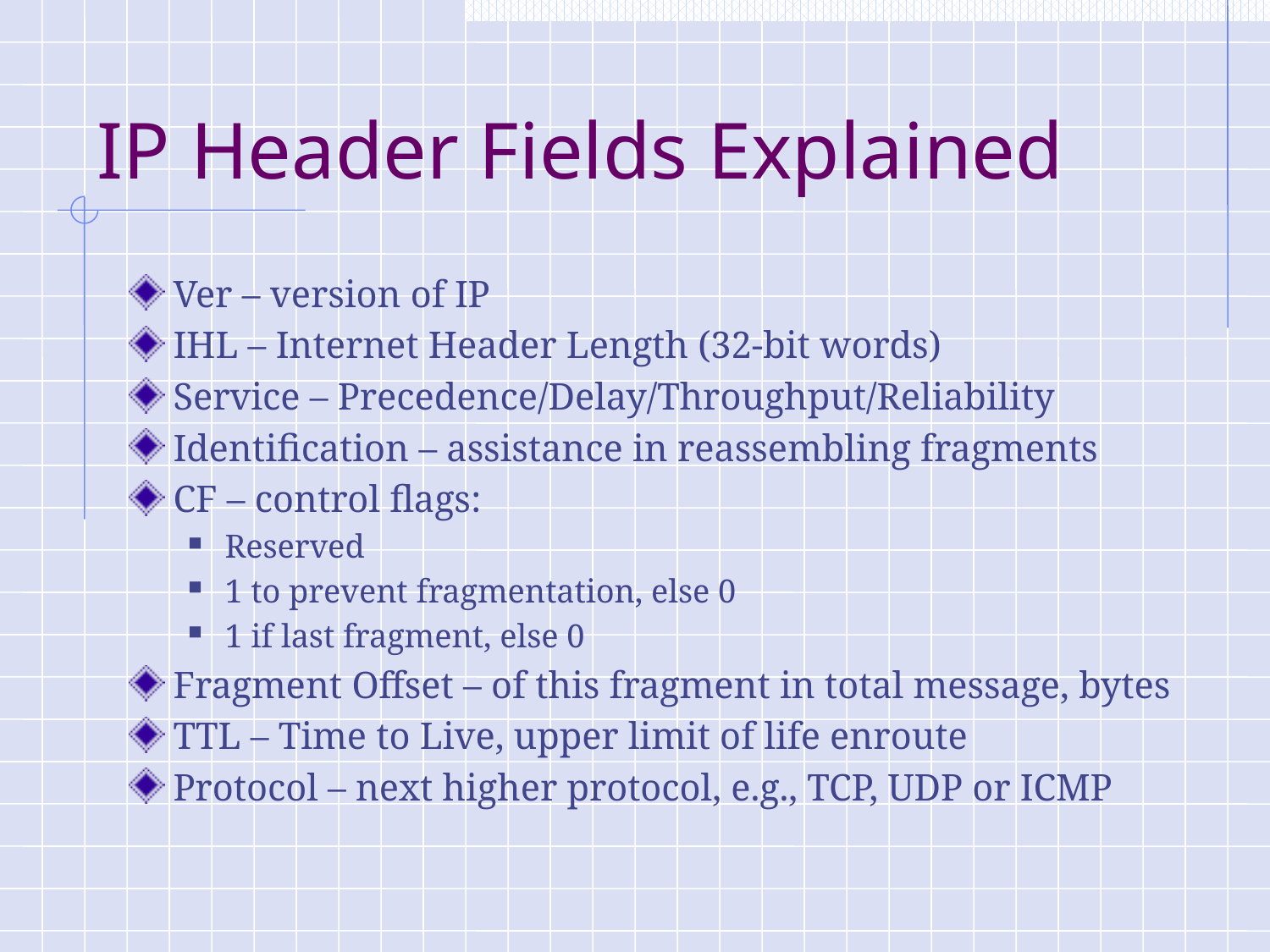

# IP Header Fields Explained
Ver – version of IP
IHL – Internet Header Length (32-bit words)
Service – Precedence/Delay/Throughput/Reliability
Identification – assistance in reassembling fragments
CF – control flags:
Reserved
1 to prevent fragmentation, else 0
1 if last fragment, else 0
Fragment Offset – of this fragment in total message, bytes
TTL – Time to Live, upper limit of life enroute
Protocol – next higher protocol, e.g., TCP, UDP or ICMP